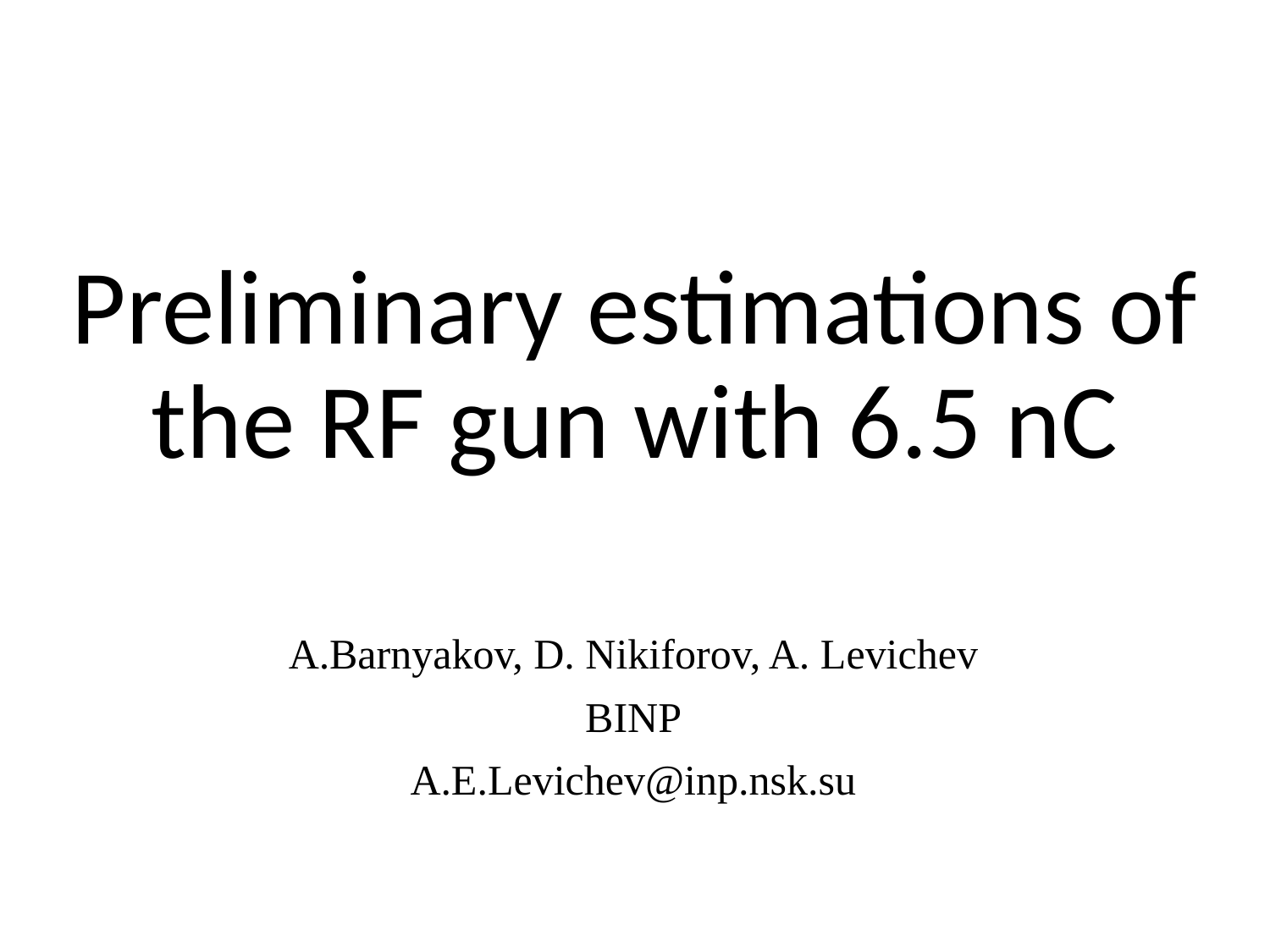

# Preliminary estimations of the RF gun with 6.5 nC
A.Barnyakov, D. Nikiforov, A. Levichev
BINP
A.E.Levichev@inp.nsk.su